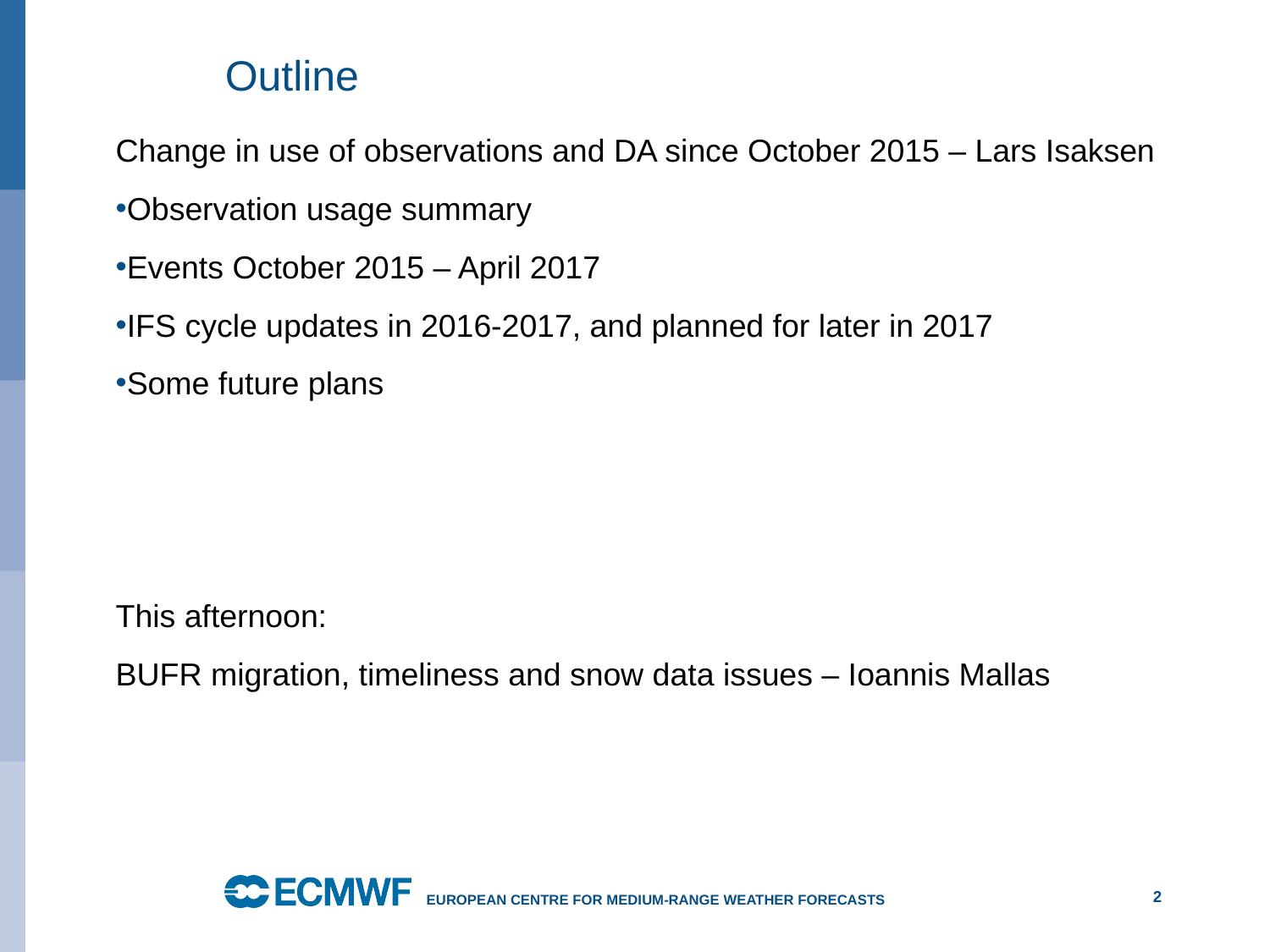

# Outline
Change in use of observations and DA since October 2015 – Lars Isaksen
Observation usage summary
Events October 2015 – April 2017
IFS cycle updates in 2016-2017, and planned for later in 2017
Some future plans

This afternoon:
BUFR migration, timeliness and snow data issues – Ioannis Mallas

2